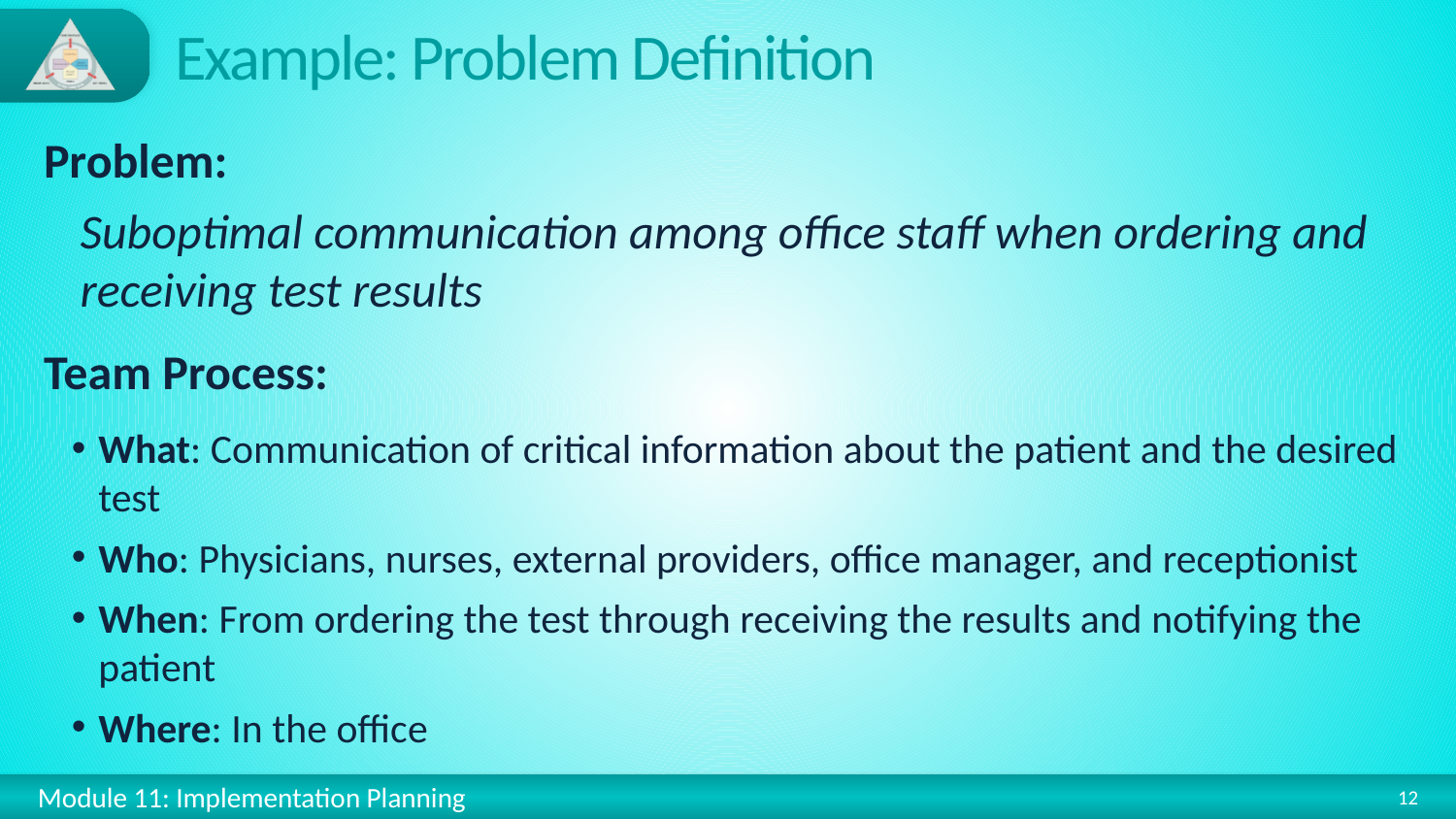

# Example: Problem Definition
Problem:
Suboptimal communication among office staff when ordering and receiving test results
Team Process:
What: Communication of critical information about the patient and the desired test
Who: Physicians, nurses, external providers, office manager, and receptionist
When: From ordering the test through receiving the results and notifying the patient
Where: In the office